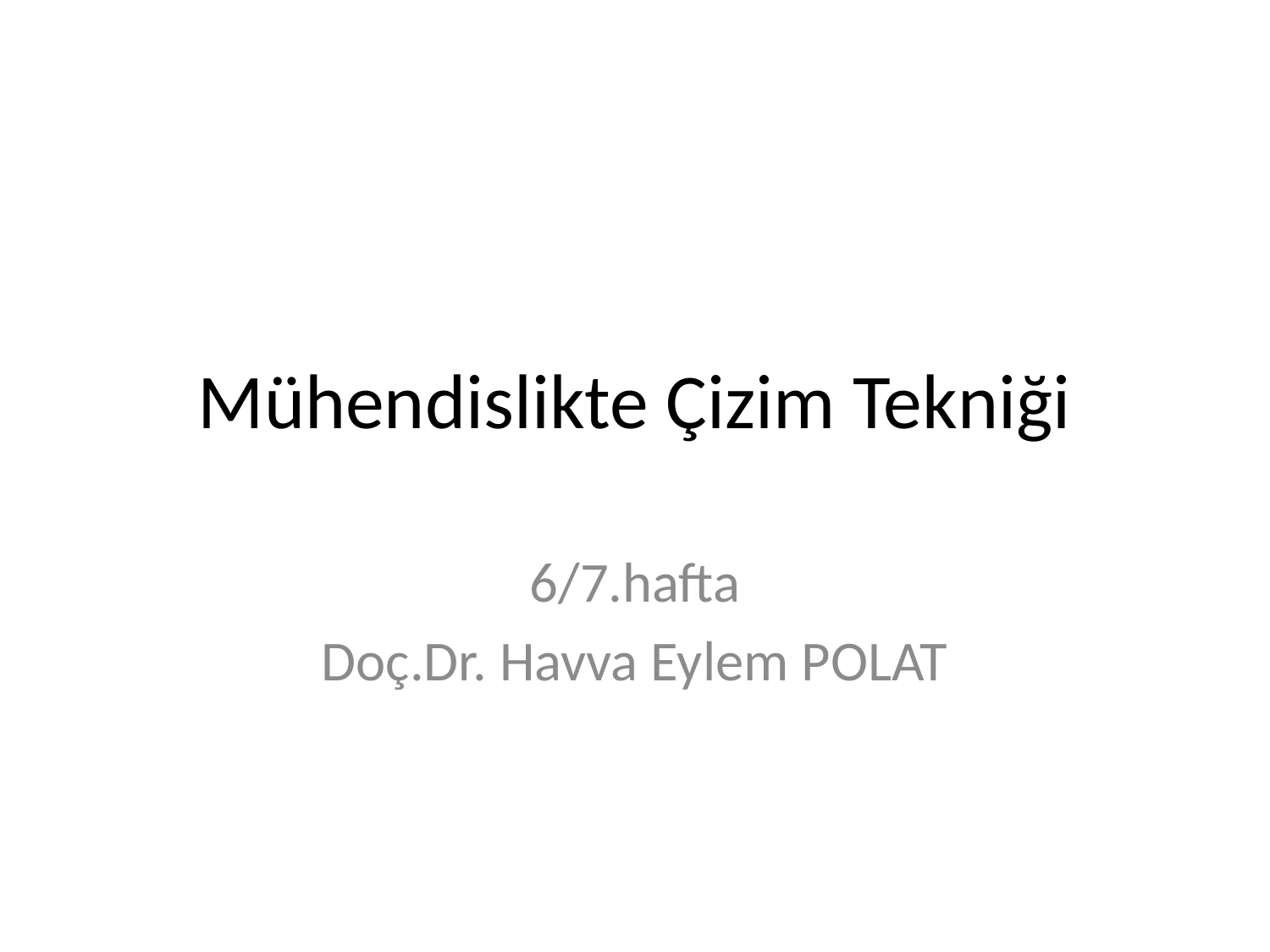

# Mühendislikte Çizim Tekniği
6/7.hafta
Doç.Dr. Havva Eylem POLAT